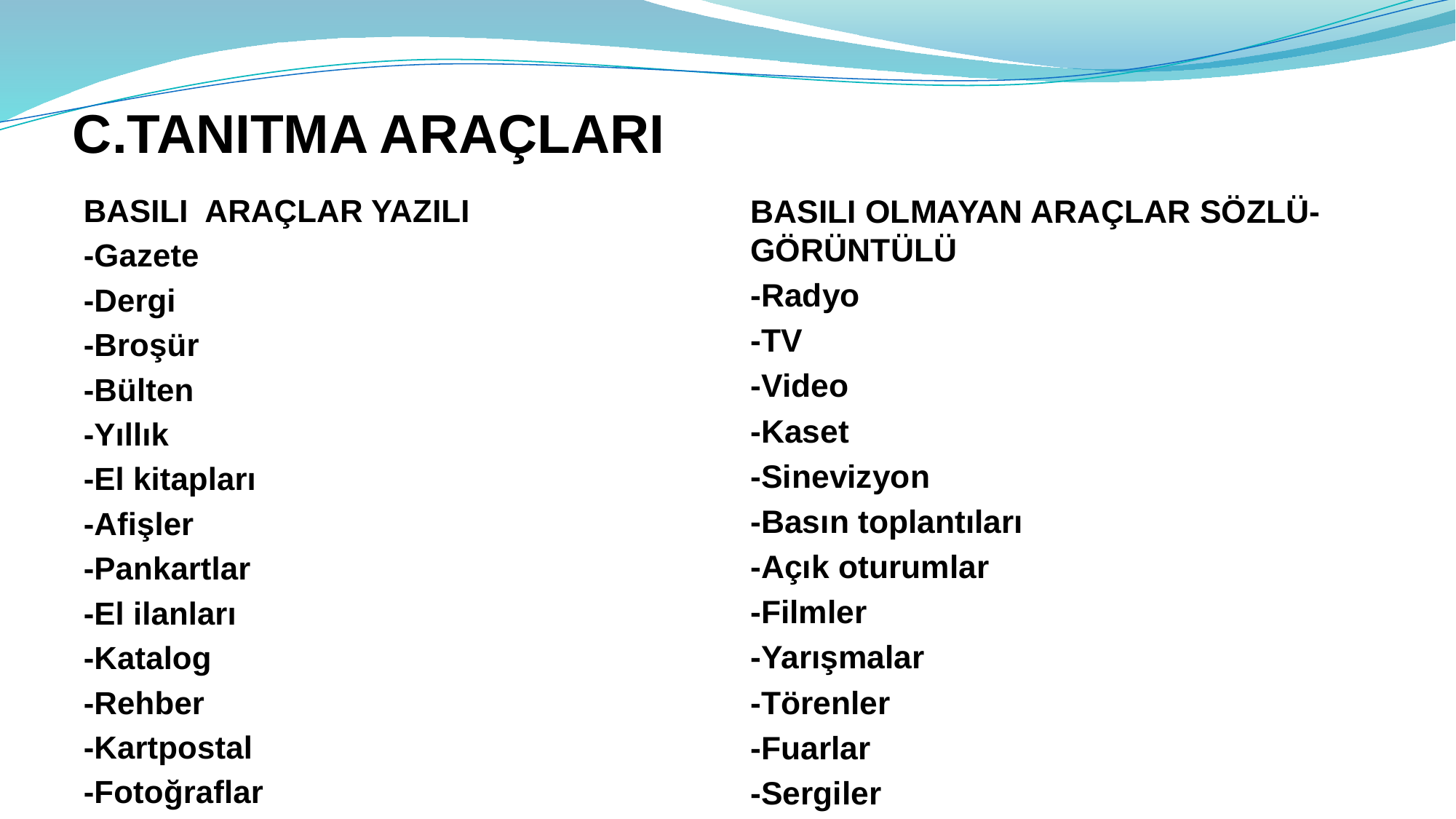

# C.TANITMA ARAÇLARI
BASILI  ARAÇLAR YAZILI
-Gazete
-Dergi
-Broşür
-Bülten
-Yıllık
-El kitapları
-Afişler
-Pankartlar
-El ilanları
-Katalog
-Rehber
-Kartpostal
-Fotoğraflar
BASILI OLMAYAN ARAÇLAR SÖZLÜ-GÖRÜNTÜLÜ
-Radyo
-TV
-Video
-Kaset
-Sinevizyon
-Basın toplantıları
-Açık oturumlar
-Filmler
-Yarışmalar
-Törenler
-Fuarlar
-Sergiler